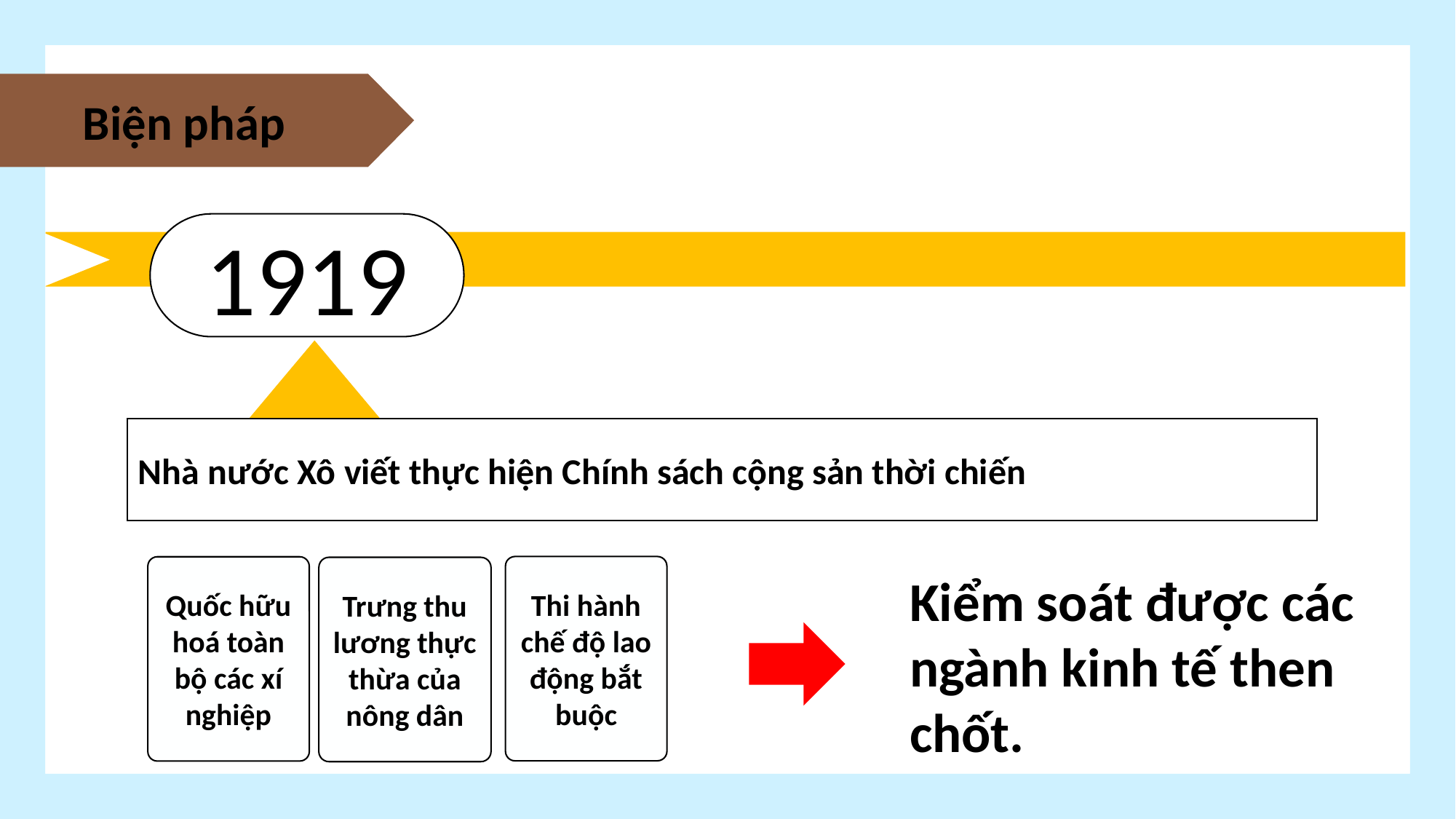

Biện pháp
1919

Nhà nước Xô viết thực hiện Chính sách cộng sản thời chiến
Thi hành chế độ lao động bắt buộc
Quốc hữu hoá toàn bộ các xí nghiệp
Trưng thu lương thực thừa của nông dân
Kiểm soát được các ngành kinh tế then chốt.